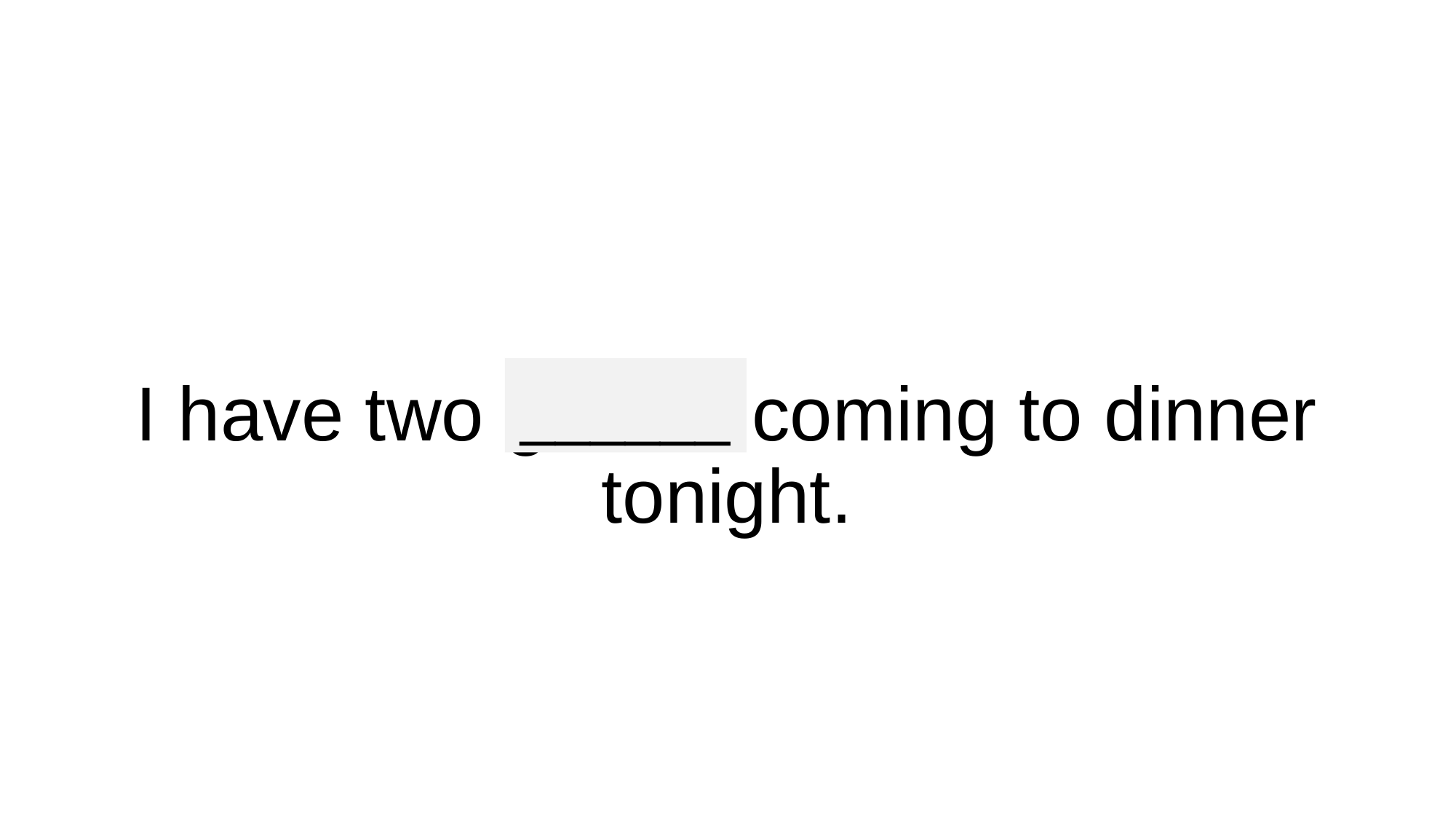

______
# I have two guests coming to dinner tonight.